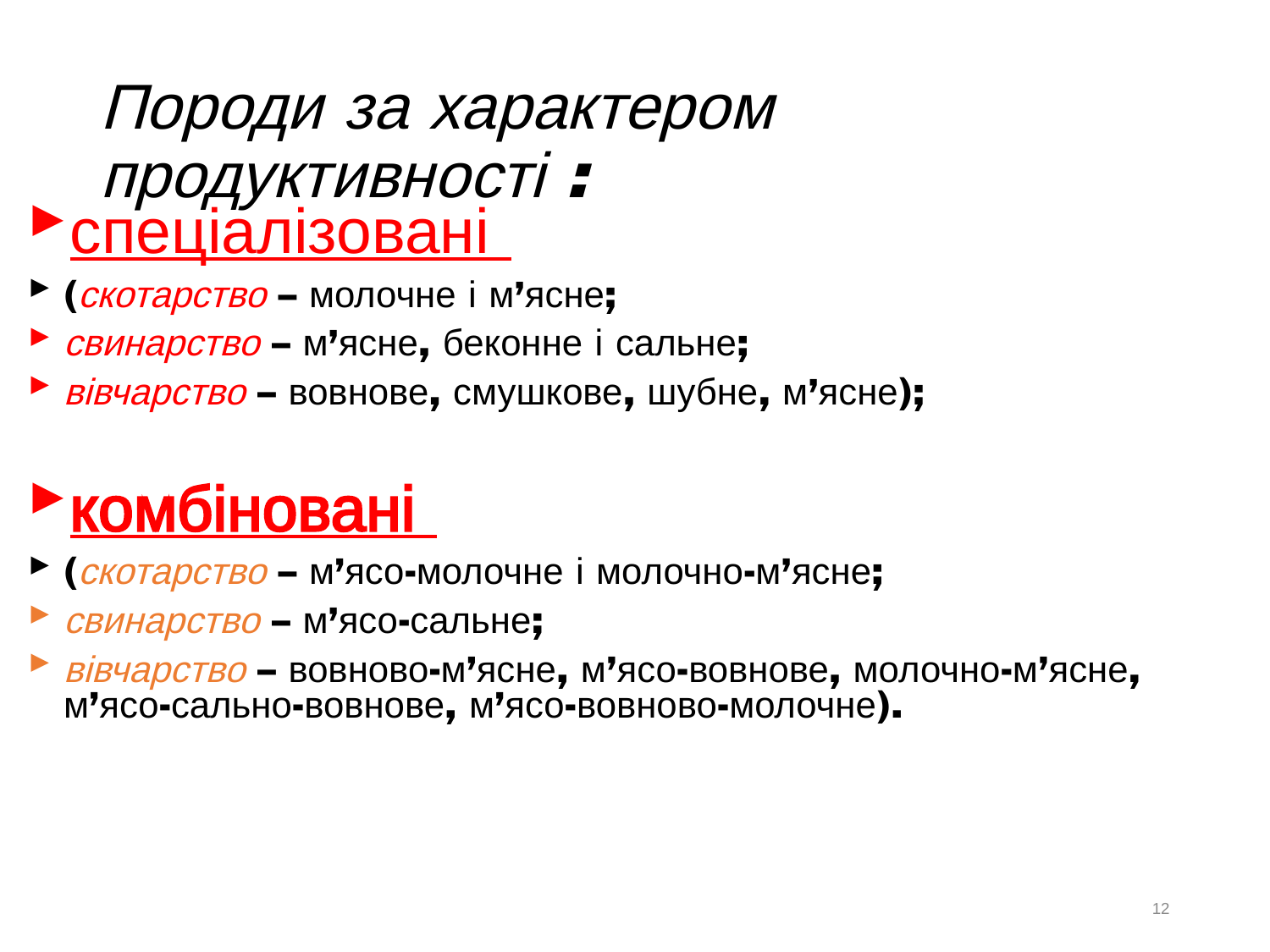

# Породи за характером продуктивності :
спеціалізовані
(скотарство – молочне і м’ясне;
свинарство – м’ясне, беконне і сальне;
вівчарство – вовнове, смушкове, шубне, м’ясне);

комбіновані
(скотарство – м’ясо-молочне і молочно-м’ясне;
свинарство – м’ясо-сальне;
вівчарство – вовново-м’ясне, м’ясо-вовнове, молочно-м’ясне, м’ясо-сально-вовнове, м’ясо-вовново-молочне).
12